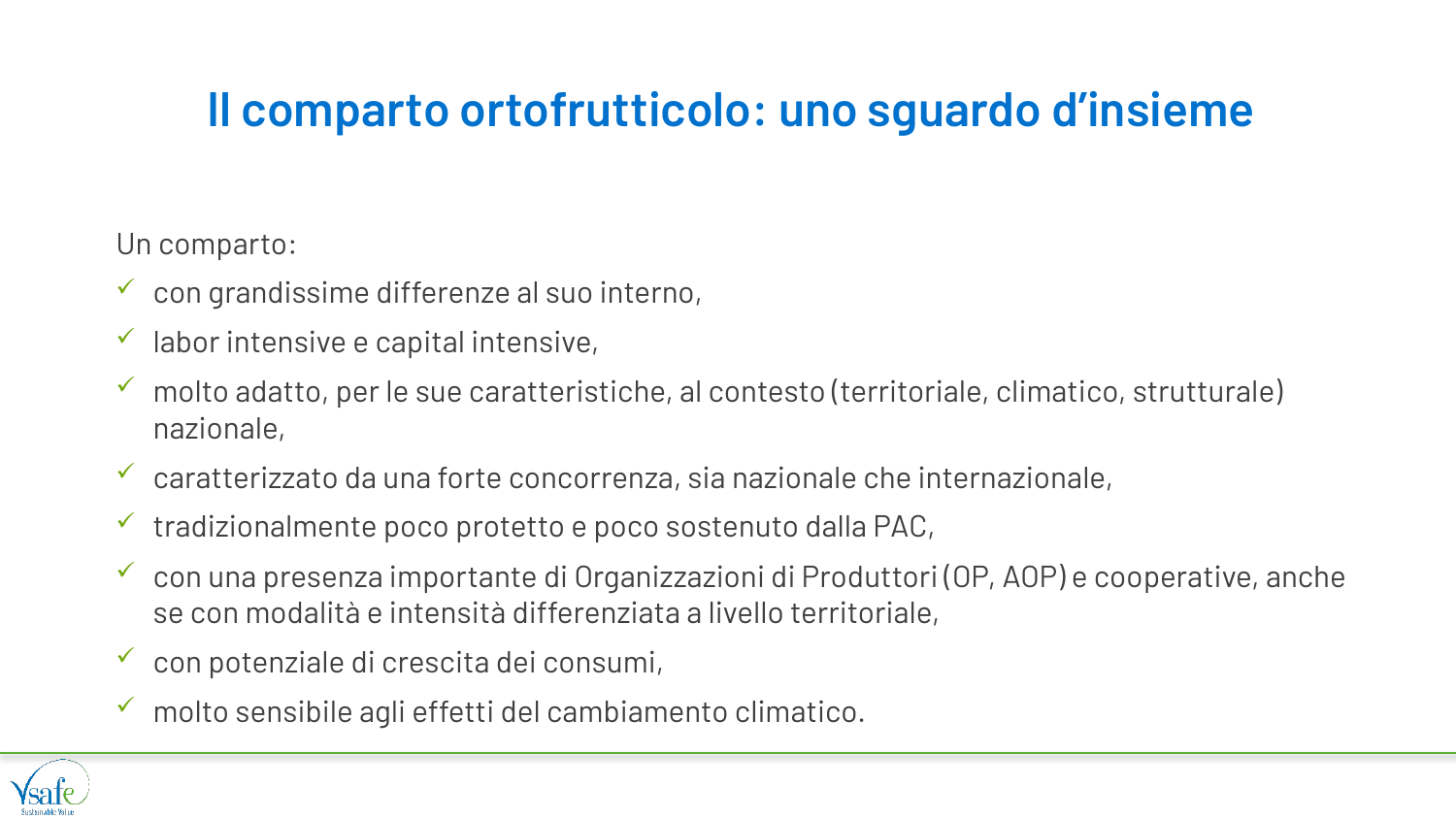

# Il comparto ortofrutticolo: uno sguardo d’insieme
Un comparto:
con grandissime differenze al suo interno,
labor intensive e capital intensive,
molto adatto, per le sue caratteristiche, al contesto (territoriale, climatico, strutturale) nazionale,
caratterizzato da una forte concorrenza, sia nazionale che internazionale,
tradizionalmente poco protetto e poco sostenuto dalla PAC,
con una presenza importante di Organizzazioni di Produttori (OP, AOP) e cooperative, anche se con modalità e intensità differenziata a livello territoriale,
con potenziale di crescita dei consumi,
molto sensibile agli effetti del cambiamento climatico.